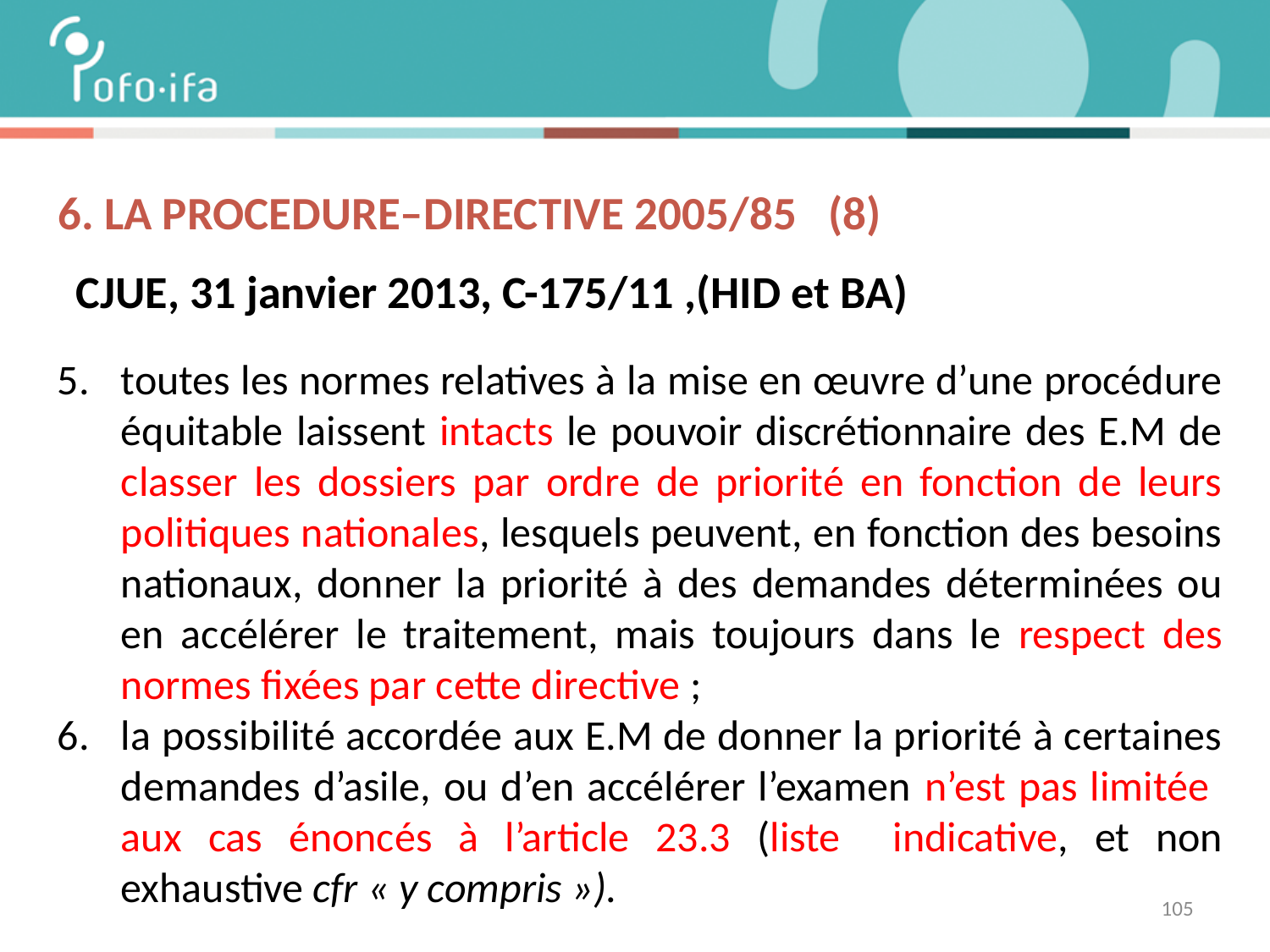

# 6. La procedure–DIRECTIVE 2005/85   (8)
CJUE, 31 janvier 2013, C-175/11 ,(HID et BA)

toutes les normes relatives à la mise en œuvre d’une procédure équitable laissent intacts le pouvoir discrétionnaire des E.M de classer les dossiers par ordre de priorité en fonction de leurs politiques nationales, lesquels peuvent, en fonction des besoins nationaux, donner la priorité à des demandes déterminées ou en accélérer le traitement, mais toujours dans le respect des normes fixées par cette directive ;
la possibilité accordée aux E.M de donner la priorité à certaines demandes d’asile, ou d’en accélérer l’examen n’est pas limitée  aux cas énoncés à l’article 23.3 (liste  indicative, et non exhaustive cfr « y compris »).

105